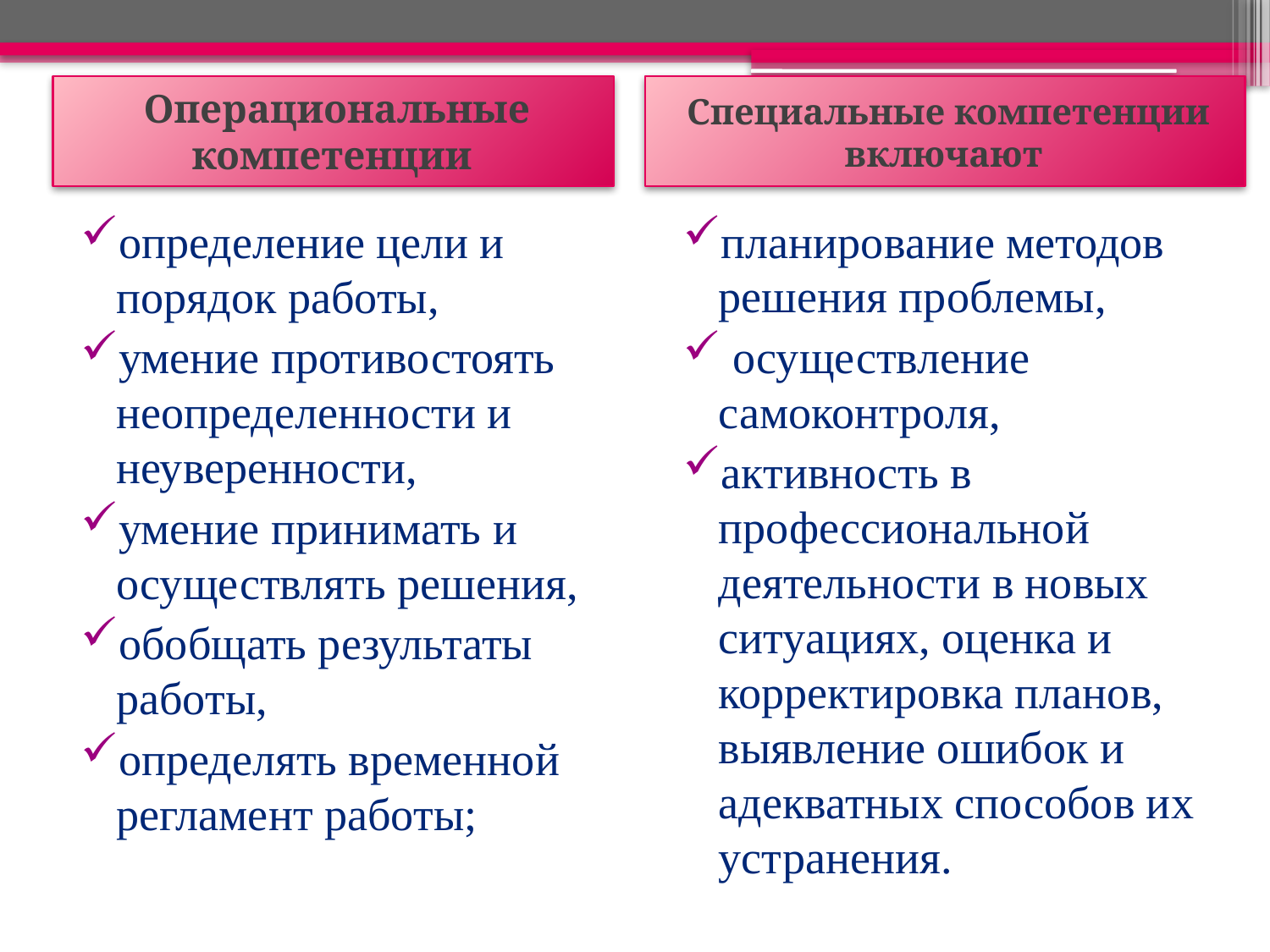

Операциональные компетенции

Специальные компетенции включают

определение цели и порядок работы,
умение противостоять неопределенности и неуверенности,
умение принимать и осуществлять решения,
обобщать результаты работы,
определять временной регламент работы;

планирование методов решения проблемы,
 осуществление самоконтроля,
активность в профессиональной деятельности в новых ситуациях, оценка и корректировка планов, выявление ошибок и адекватных способов их устранения.